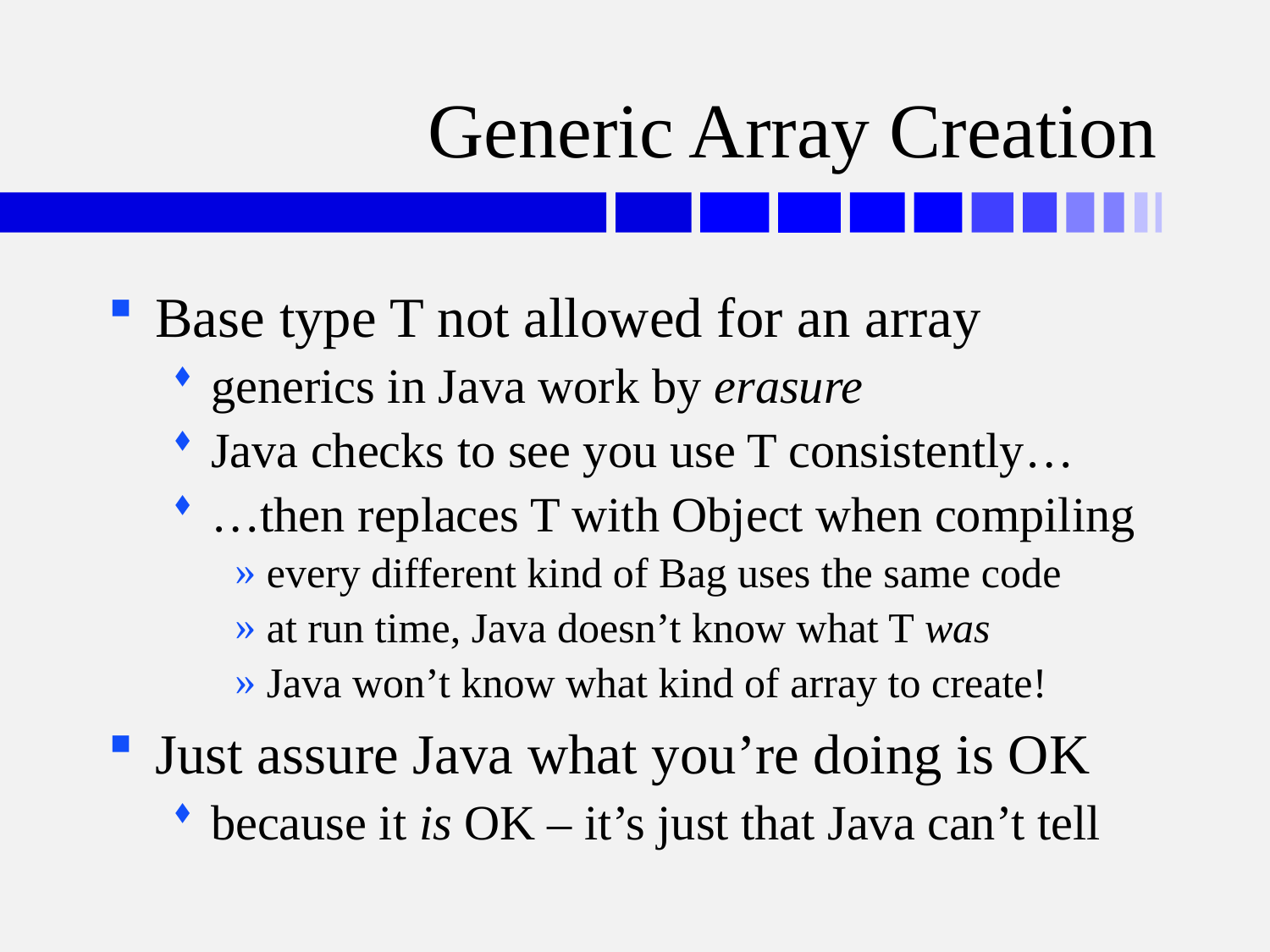

# Generic Array Creation
Base type T not allowed for an array
generics in Java work by erasure
Java checks to see you use T consistently…
…then replaces T with Object when compiling
every different kind of Bag uses the same code
at run time, Java doesn’t know what T was
Java won’t know what kind of array to create!
Just assure Java what you’re doing is OK
because it is OK – it’s just that Java can’t tell